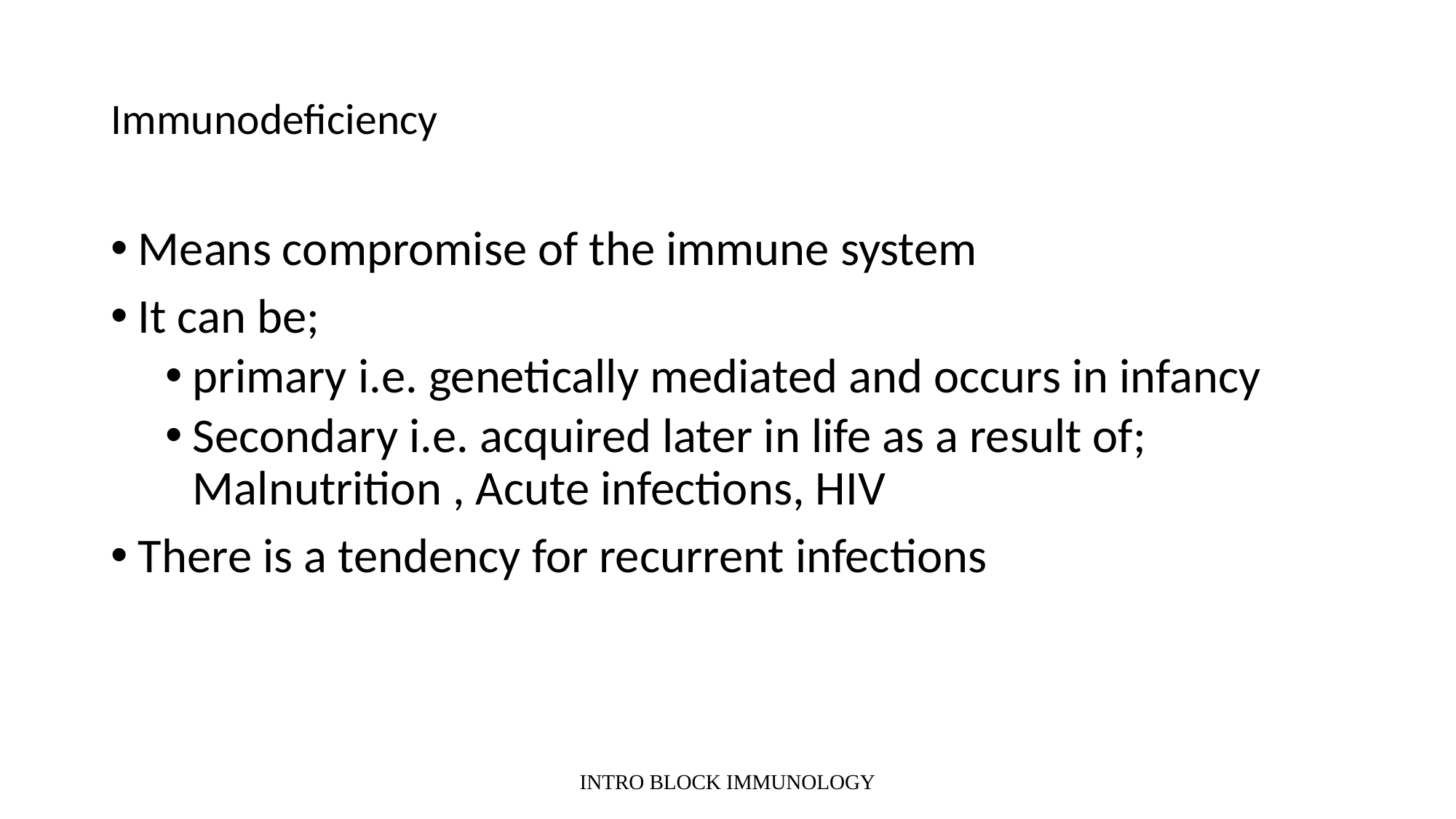

# Immunodeficiency
Means compromise of the immune system
It can be;
primary i.e. genetically mediated and occurs in infancy
Secondary i.e. acquired later in life as a result of; Malnutrition , Acute infections, HIV
There is a tendency for recurrent infections
INTRO BLOCK IMMUNOLOGY